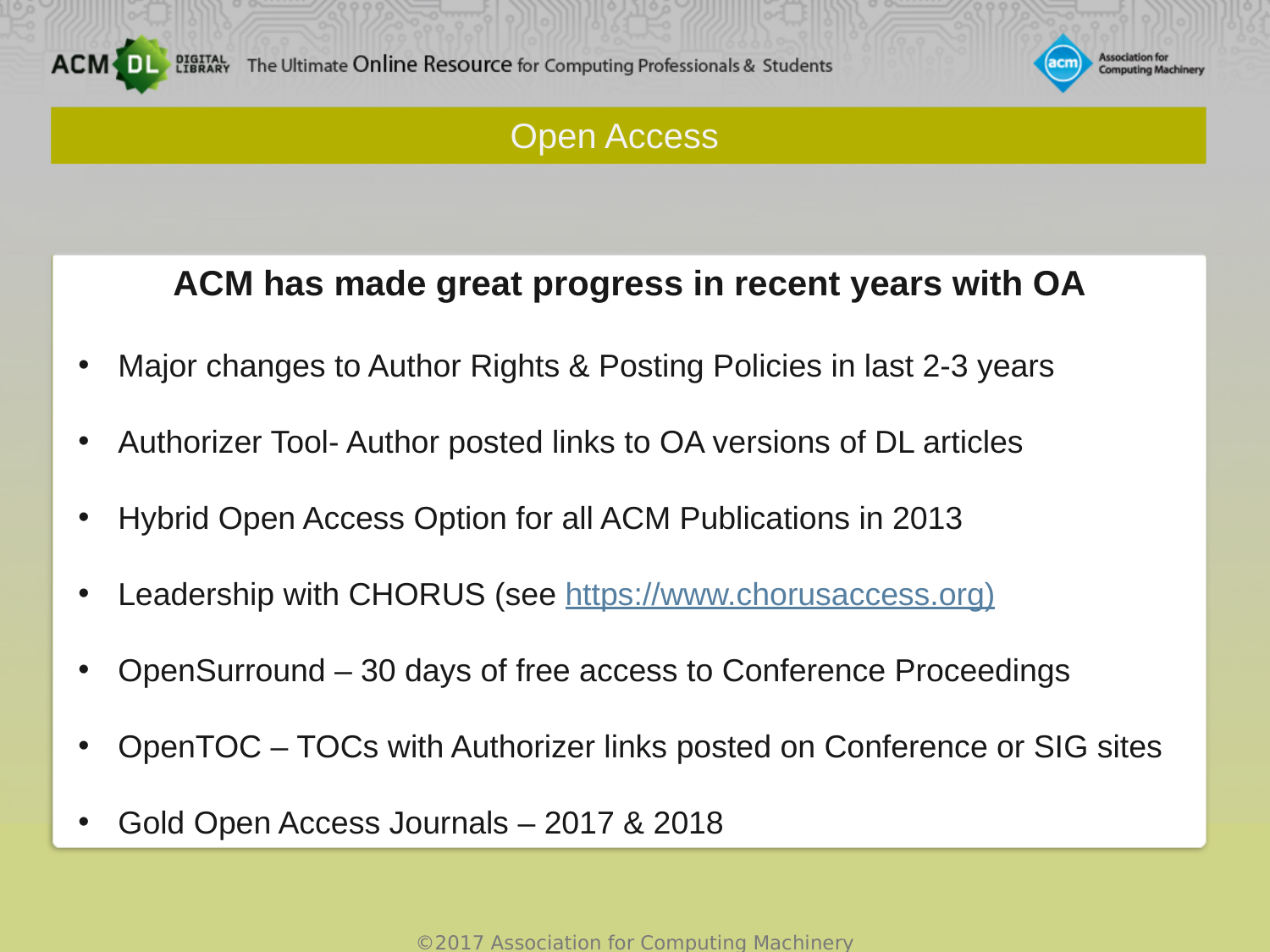

Open Access
ACM has made great progress in recent years with OA
Major changes to Author Rights & Posting Policies in last 2-3 years

Authorizer Tool- Author posted links to OA versions of DL articles

Hybrid Open Access Option for all ACM Publications in 2013

Leadership with CHORUS (see https://www.chorusaccess.org)

OpenSurround – 30 days of free access to Conference Proceedings

OpenTOC – TOCs with Authorizer links posted on Conference or SIG sites

Gold Open Access Journals – 2017 & 2018